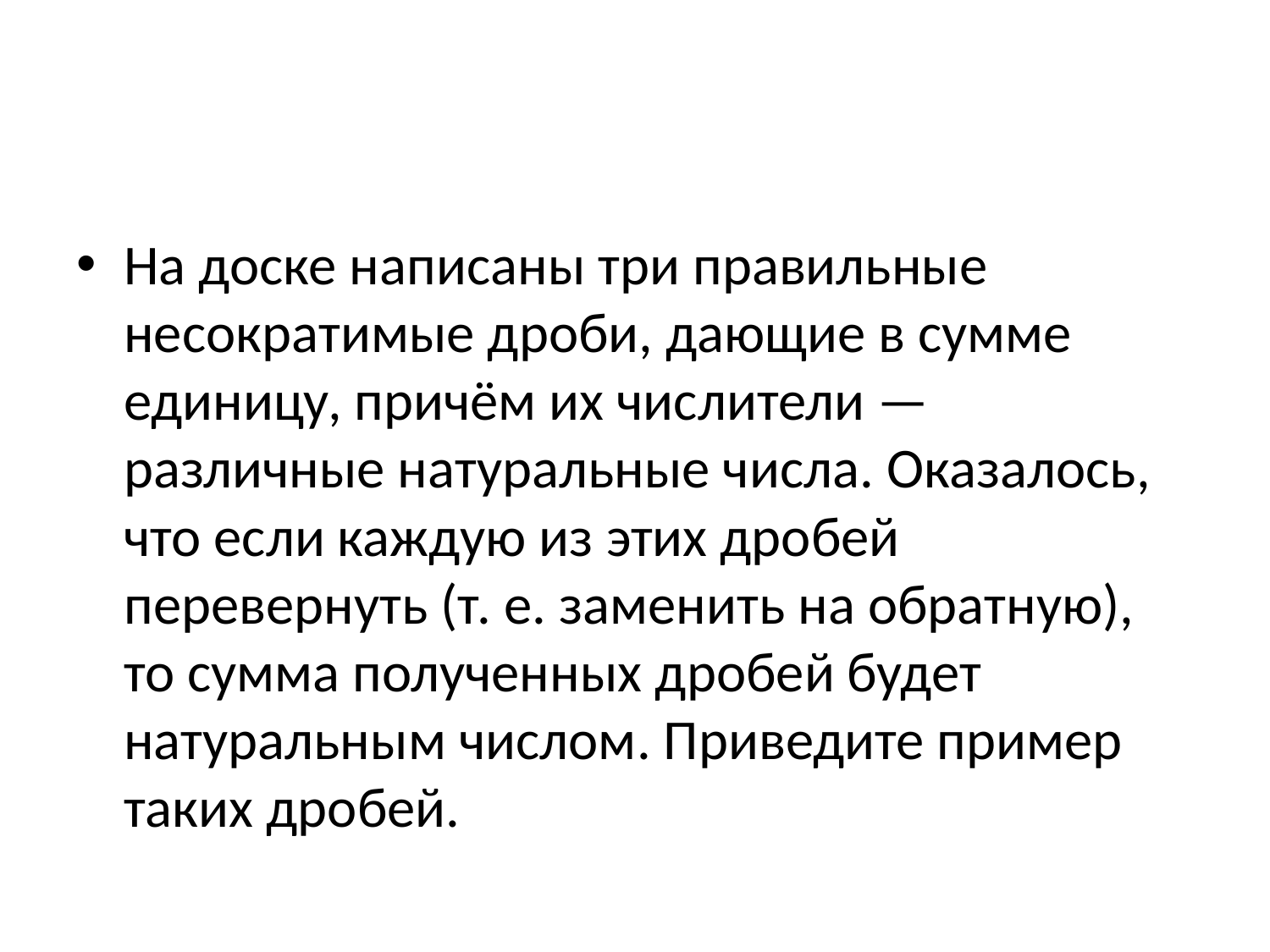

#
На доске написаны три правильные несократимые дроби, дающие в сумме единицу, причём их числители — различные натуральные числа. Оказалось, что если каждую из этих дробей перевернуть (т. е. заменить на обратную), то сумма полученных дробей будет натуральным числом. Приведите пример таких дробей.